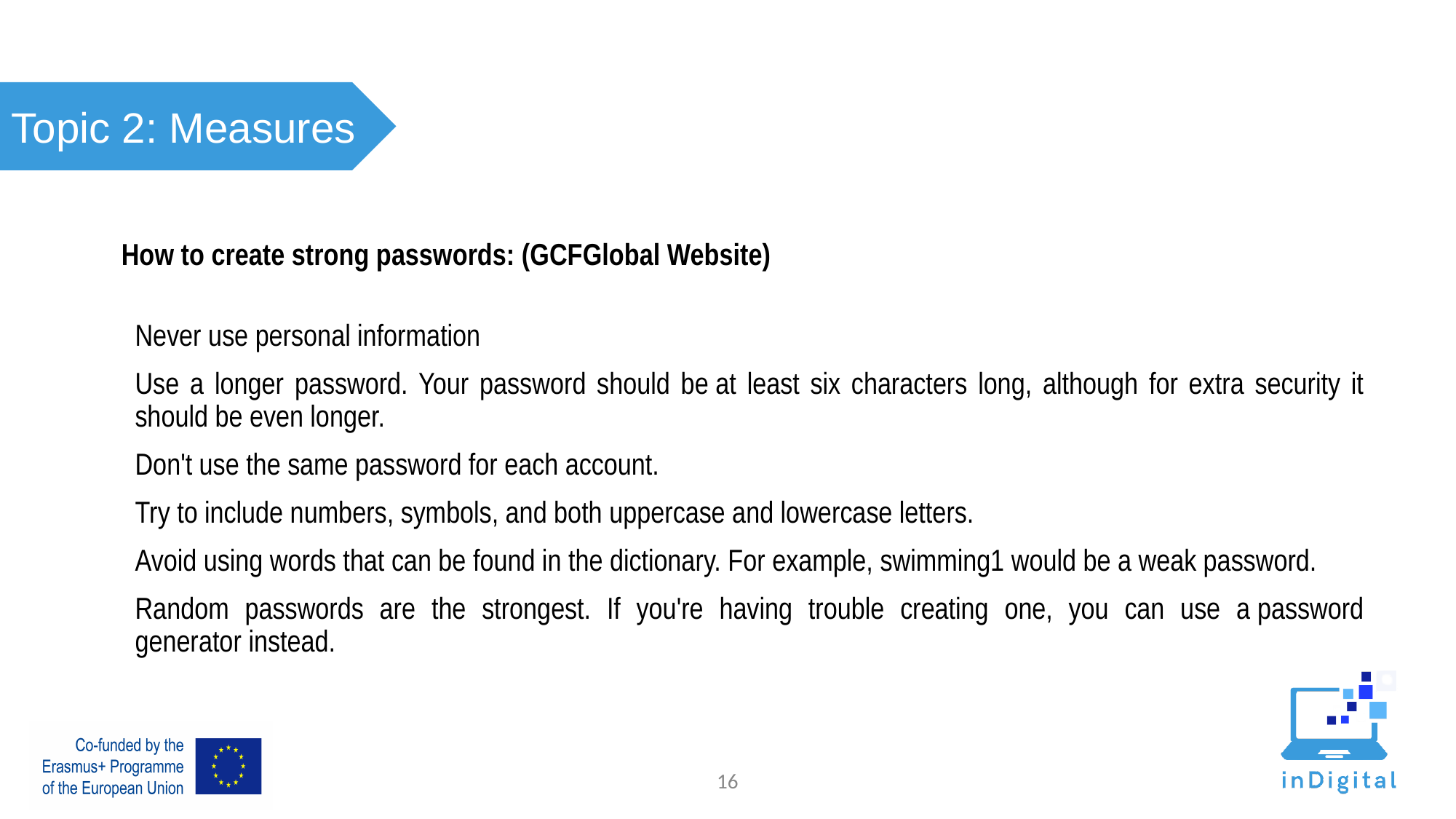

Topic 2: Measures

How to create strong passwords: (GCFGlobal Website)

Never use personal information
Use a longer password. Your password should be at least six characters long, although for extra security it should be even longer.
Don't use the same password for each account.
Try to include numbers, symbols, and both uppercase and lowercase letters.
Avoid using words that can be found in the dictionary. For example, swimming1 would be a weak password.
Random passwords are the strongest. If you're having trouble creating one, you can use a password generator instead.

16